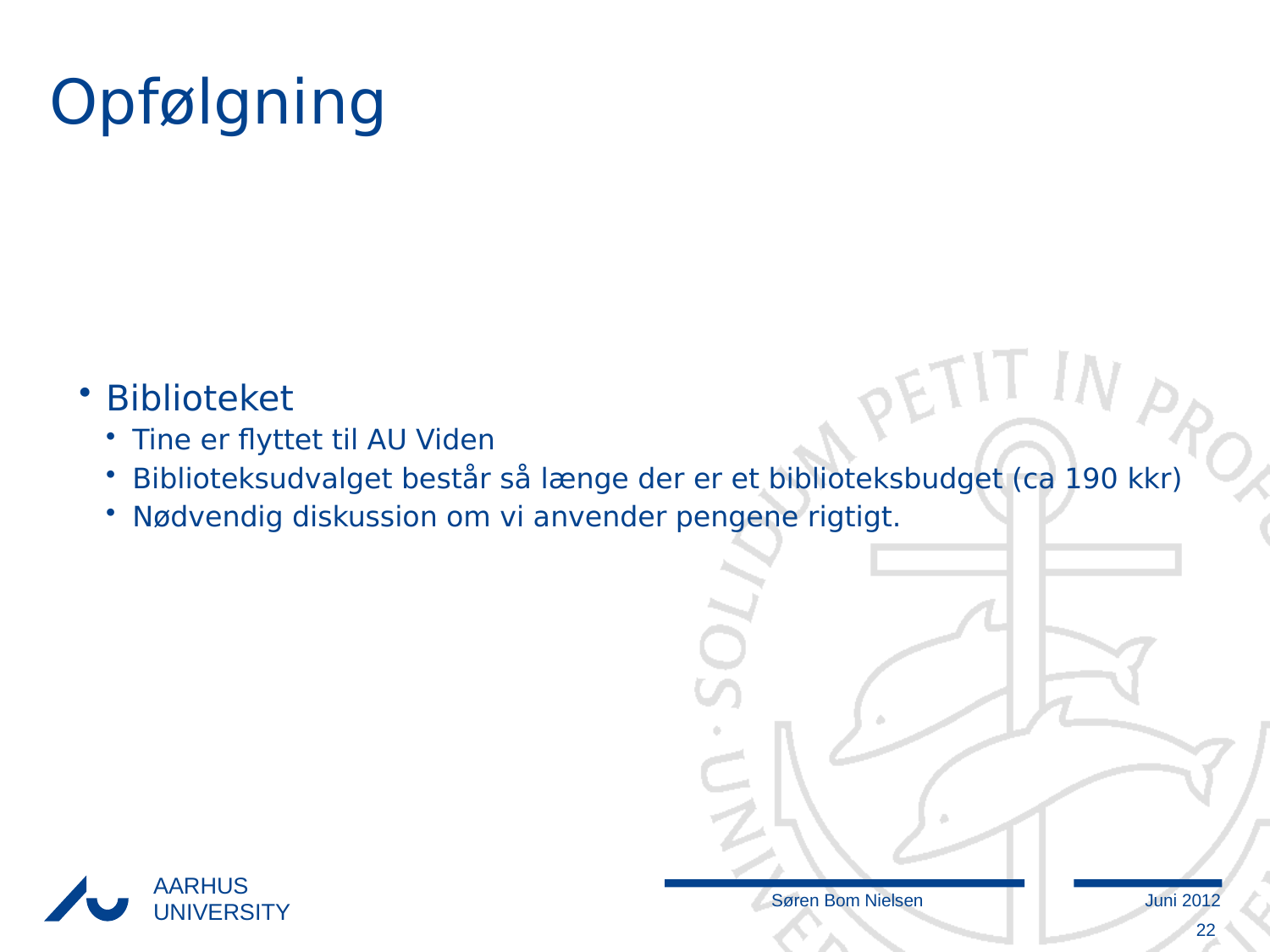

# Opfølgning

Biblioteket
Tine er flyttet til AU Viden
Biblioteksudvalget består så længe der er et biblioteksbudget (ca 190 kkr)
Nødvendig diskussion om vi anvender pengene rigtigt.
22